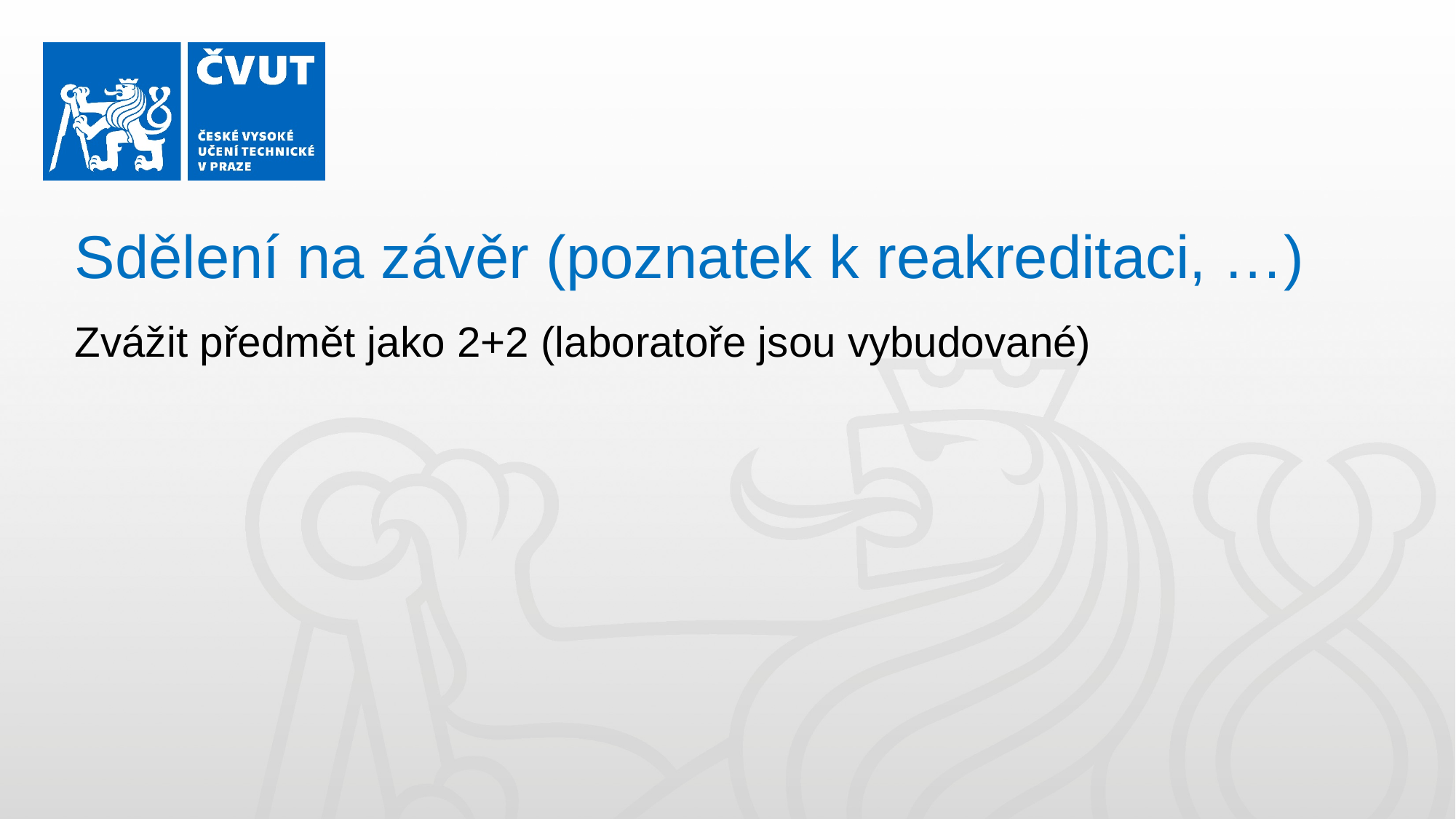

Sdělení na závěr (poznatek k reakreditaci, …)
Zvážit předmět jako 2+2 (laboratoře jsou vybudované)